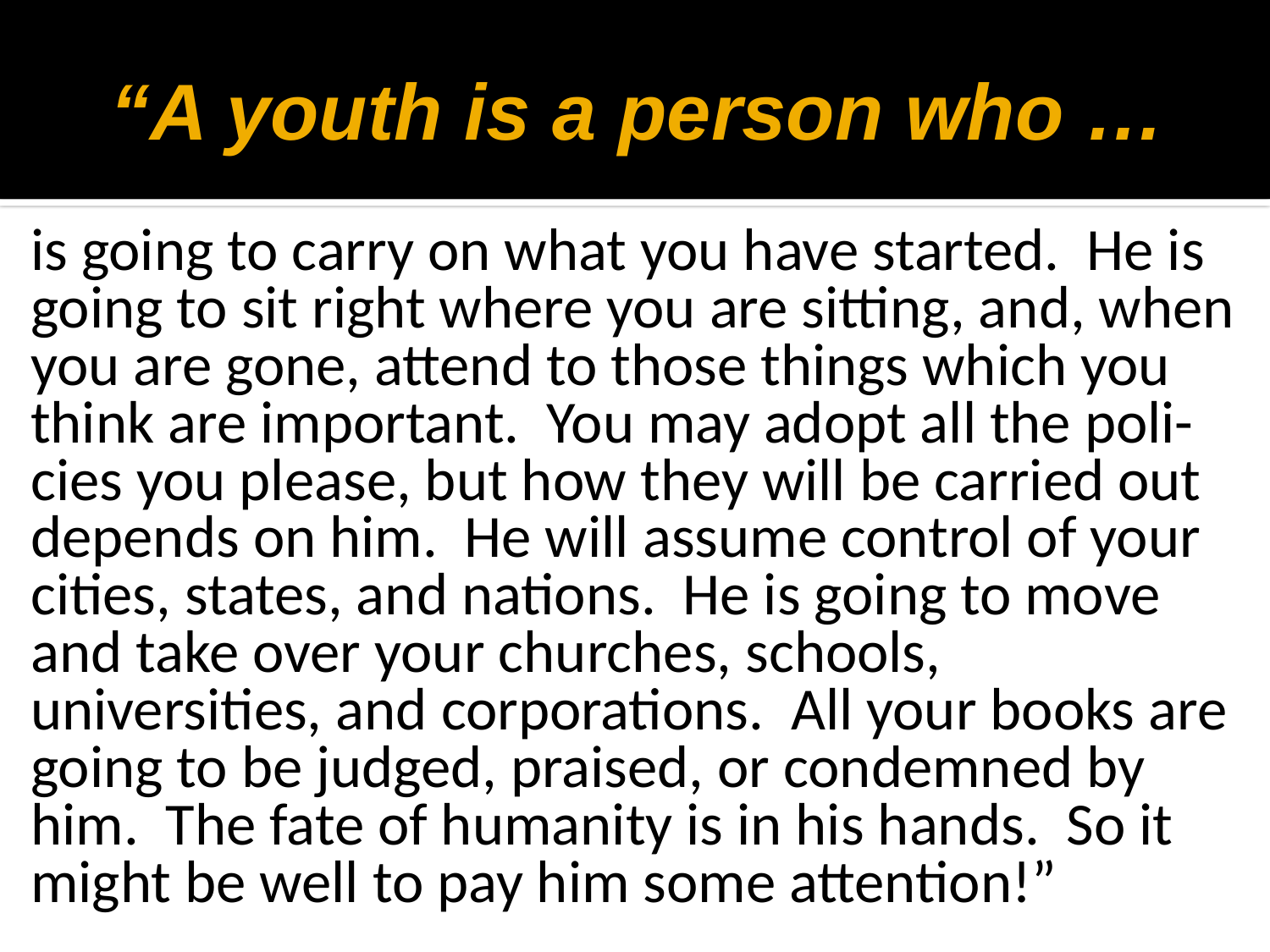

# “A youth is a person who …
is going to carry on what you have started.  He is going to sit right where you are sitting, and, when you are gone, attend to those things which you think are important.  You may adopt all the poli-cies you please, but how they will be carried out depends on him.  He will assume control of your cities, states, and nations.  He is going to move and take over your churches, schools, universities, and corporations.  All your books are going to be judged, praised, or condemned by him.  The fate of humanity is in his hands.  So it might be well to pay him some attention!”